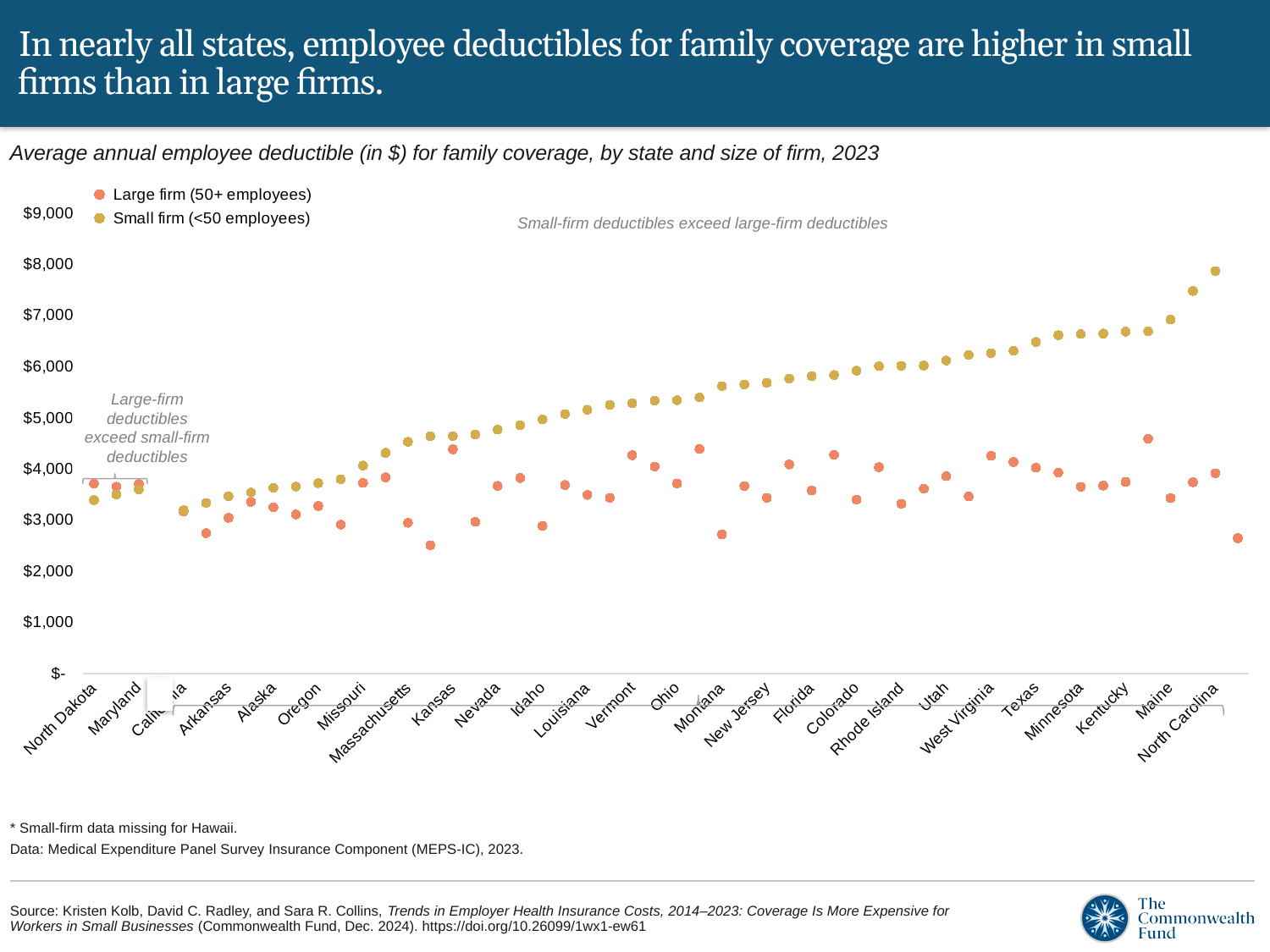

# In nearly all states, employee deductibles for family coverage are higher in small firms than in large firms.
Average annual employee deductible (in $) for family coverage, by state and size of firm, 2023

### Chart

| Category |  Large firm (50+ employees)  |  Small firm (<50 employees)  |
|---|---|---|
| North Dakota | 3712.0 | 3389.0 |
| Washington | 3652.0 | 3499.0 |
| Maryland | 3703.0 | 3597.0 |
|  | None | None |
| California | 3163.0 | 3191.0 |
| District of Columbia | 2743.0 | 3334.0 |
| Arkansas | 3043.0 | 3467.0 |
| Mississippi | 3355.0 | 3539.0 |
| Alaska | 3249.0 | 3631.0 |
| Michigan | 3109.0 | 3655.0 |
| Oregon | 3272.0 | 3722.0 |
| Wyoming | 2910.0 | 3798.0 |
| Missouri | 3725.0 | 4065.0 |
| New Mexico | 3835.0 | 4314.0 |
| Massachusetts | 2945.0 | 4529.0 |
| Pennsylvania | 2506.0 | 4640.0 |
| Kansas | 4383.0 | 4643.0 |
| Virginia | 2962.0 | 4673.0 |
| Nevada | 3668.0 | 4767.0 |
| Illinois | 3822.0 | 4854.0 |
| Idaho | 2885.0 | 4966.0 |
| Wisconsin | 3685.0 | 5072.0 |
| Louisiana | 3492.0 | 5156.0 |
| New York | 3435.0 | 5252.0 |
| Vermont | 4267.0 | 5285.0 |
| Iowa | 4046.0 | 5335.0 |
| Ohio | 3715.0 | 5342.0 |
| Oklahoma | 4389.0 | 5395.0 |
| Montana | 2717.0 | 5619.0 |
| Alabama | 3666.0 | 5651.0 |
| New Jersey | 3435.0 | 5684.0 |
| Tennessee | 4087.0 | 5766.0 |
| Florida | 3578.0 | 5813.0 |
| Nebraska | 4276.0 | 5835.0 |
| Colorado | 3400.0 | 5920.0 |
| Georgia | 4033.0 | 6007.0 |
| Rhode Island | 3317.0 | 6015.0 |
| Delaware | 3611.0 | 6019.0 |
| Utah | 3857.0 | 6119.0 |
| Indiana | 3461.0 | 6226.0 |
| West Virginia | 4258.0 | 6264.0 |
| South Carolina | 4135.0 | 6307.0 |
| Texas | 4024.0 | 6481.0 |
| New Hampshire | 3928.0 | 6614.0 |
| Minnesota | 3651.0 | 6635.0 |
| Connecticut | 3674.0 | 6645.0 |
| Kentucky | 3746.0 | 6682.0 |
| South Dakota | 4592.0 | 6688.0 |
| Maine | 3430.0 | 6918.0 |
| Arizona | 3740.0 | 7478.0 |
| North Carolina | 3915.0 | 7868.0 |
| *Hawaii | 2646.0 | None |
Small-firm deductibles exceed large-firm deductibles
Large-firm deductibles exceed small-firm deductibles

* Small-firm data missing for Hawaii.
Data: Medical Expenditure Panel Survey Insurance Component (MEPS-IC), 2023.